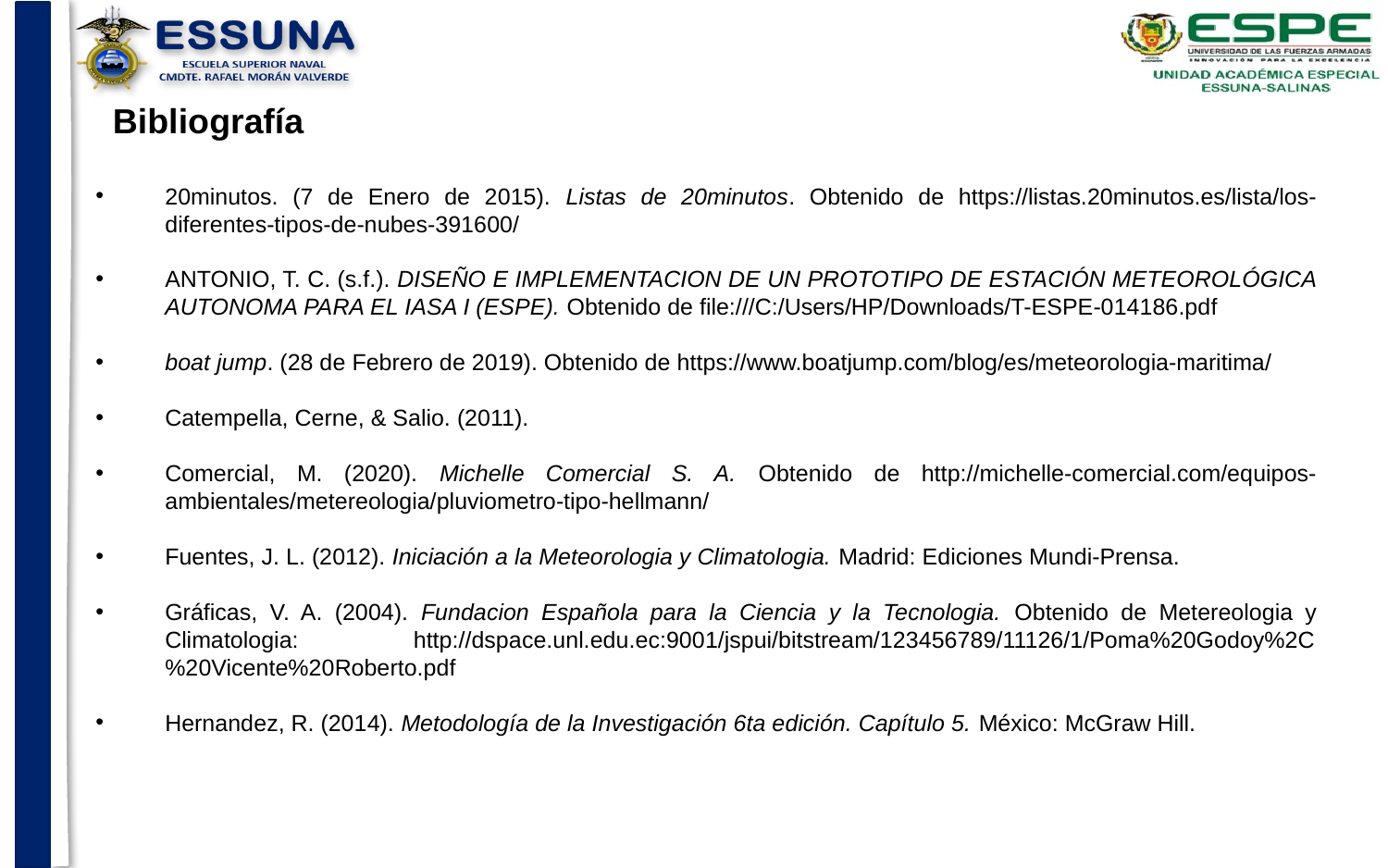

# Bibliografía
20minutos. (7 de Enero de 2015). Listas de 20minutos. Obtenido de https://listas.20minutos.es/lista/los-diferentes-tipos-de-nubes-391600/
ANTONIO, T. C. (s.f.). DISEÑO E IMPLEMENTACION DE UN PROTOTIPO DE ESTACIÓN METEOROLÓGICA AUTONOMA PARA EL IASA I (ESPE). Obtenido de file:///C:/Users/HP/Downloads/T-ESPE-014186.pdf
boat jump. (28 de Febrero de 2019). Obtenido de https://www.boatjump.com/blog/es/meteorologia-maritima/
Catempella, Cerne, & Salio. (2011).
Comercial, M. (2020). Michelle Comercial S. A. Obtenido de http://michelle-comercial.com/equipos-ambientales/metereologia/pluviometro-tipo-hellmann/
Fuentes, J. L. (2012). Iniciación a la Meteorologia y Climatologia. Madrid: Ediciones Mundi-Prensa.
Gráficas, V. A. (2004). Fundacion Española para la Ciencia y la Tecnologia. Obtenido de Metereologia y Climatologia: http://dspace.unl.edu.ec:9001/jspui/bitstream/123456789/11126/1/Poma%20Godoy%2C%20Vicente%20Roberto.pdf
Hernandez, R. (2014). Metodología de la Investigación 6ta edición. Capítulo 5. México: McGraw Hill.